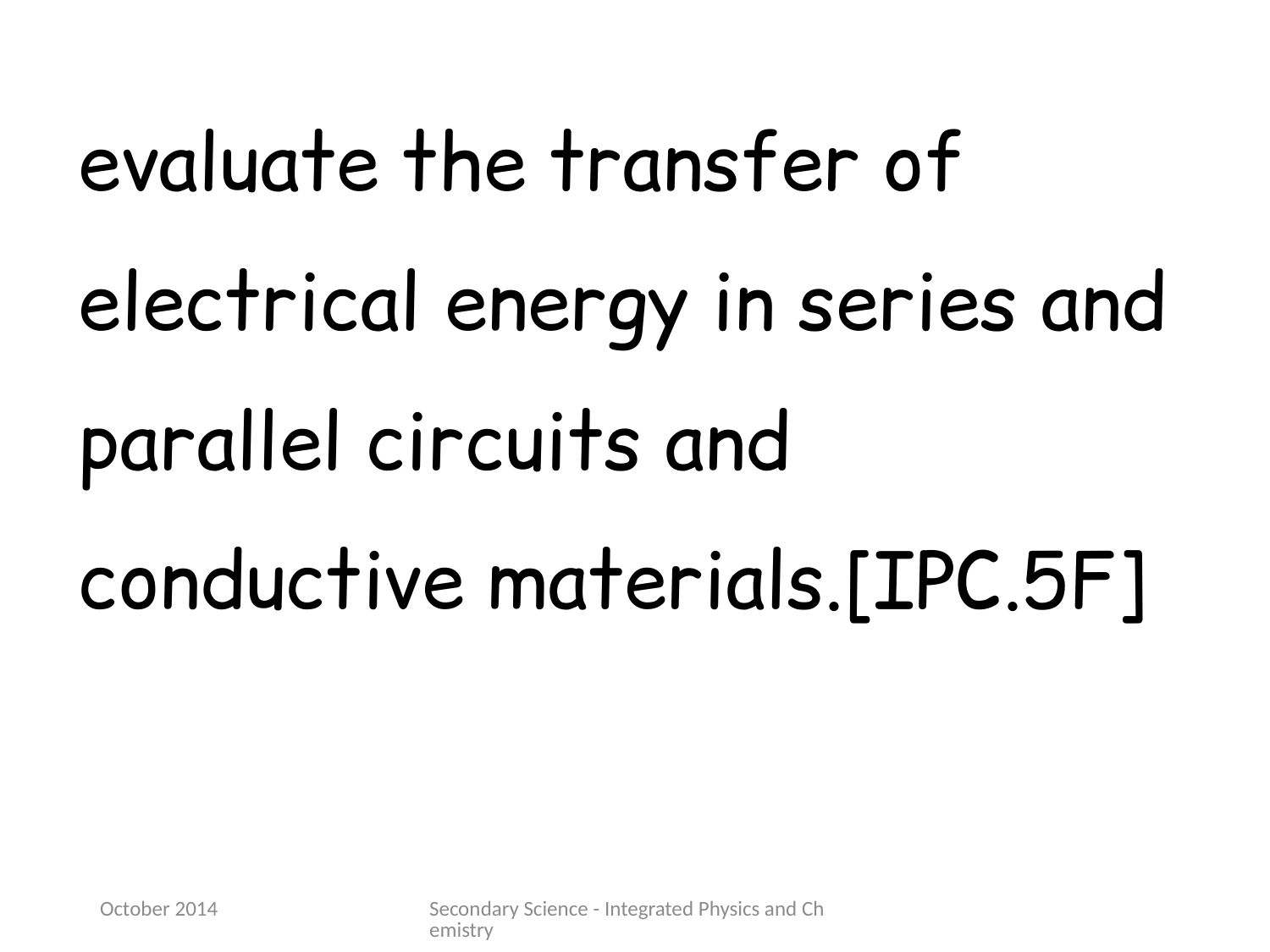

evaluate the transfer of electrical energy in series and parallel circuits and conductive materials.[IPC.5F]
October 2014
Secondary Science - Integrated Physics and Chemistry